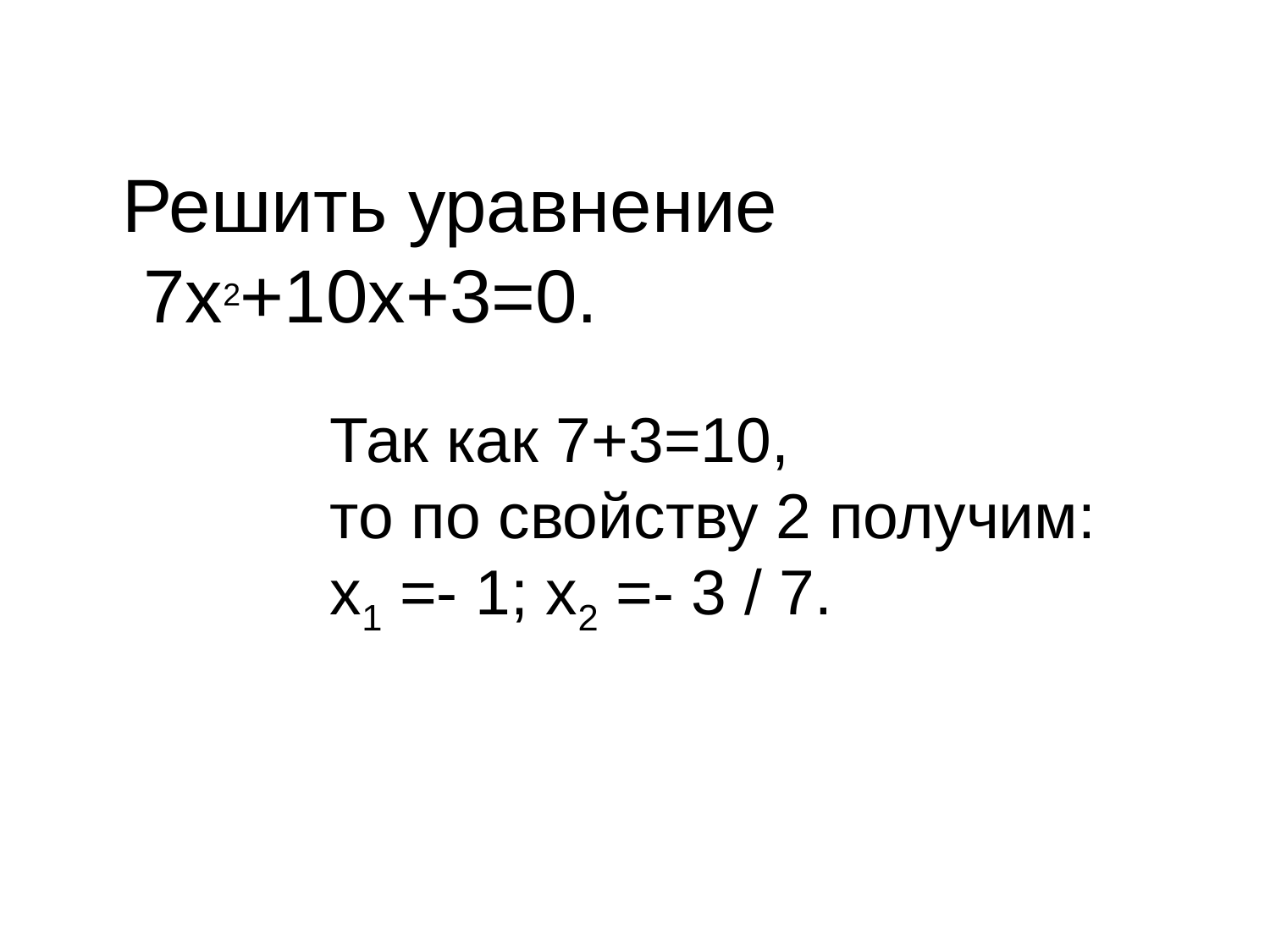

# Решить уравнение 7х2+10х+3=0.
Так как 7+3=10,
то по свойству 2 получим:
x1 =- 1; x2 =- 3 / 7.